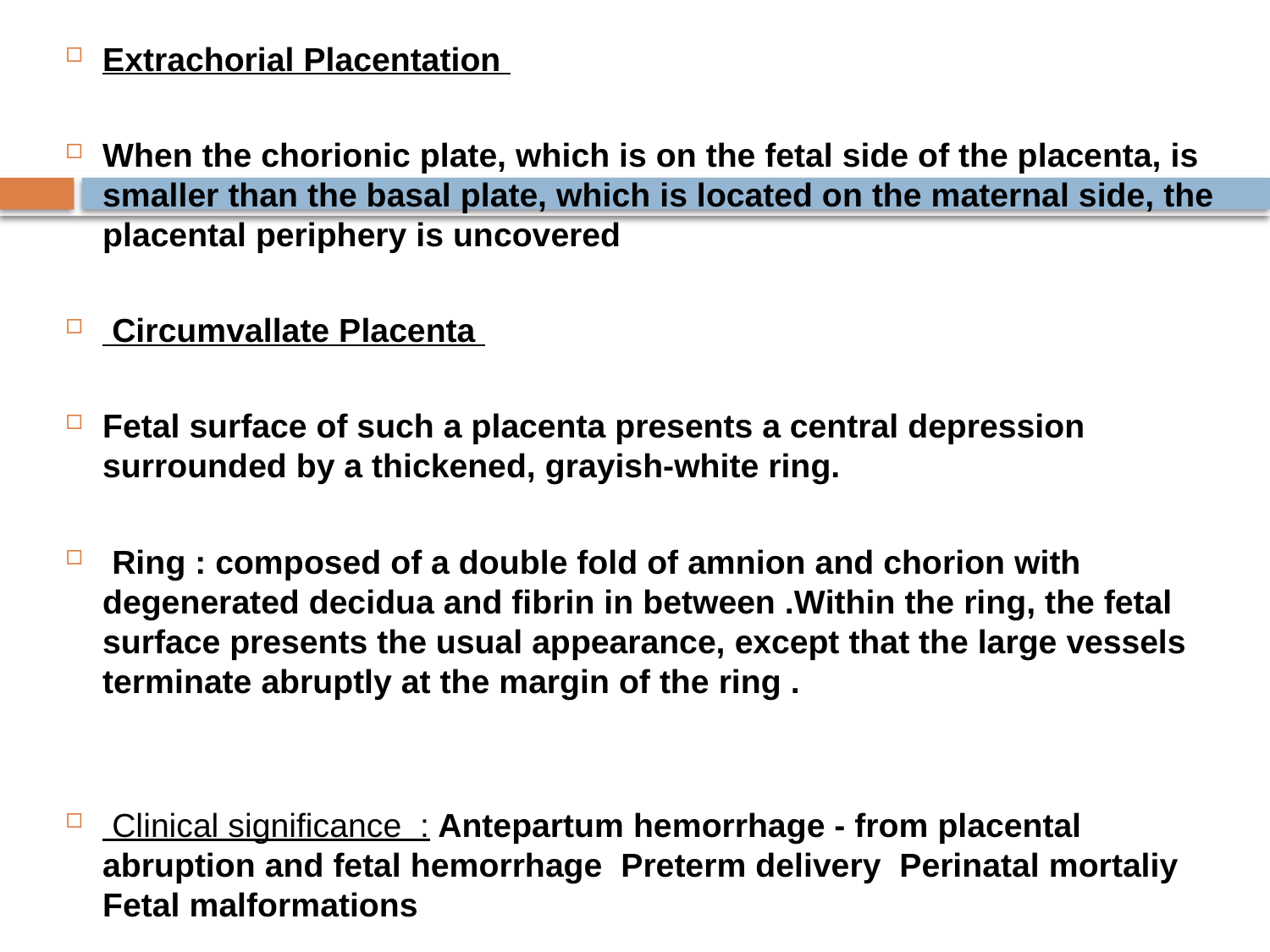

Extrachorial Placentation

When the chorionic plate, which is on the fetal side of the placenta, is smaller than the basal plate, which is located on the maternal side, the placental periphery is uncovered

 Circumvallate Placenta

Fetal surface of such a placenta presents a central depression surrounded by a thickened, grayish-white ring.

 Ring : composed of a double fold of amnion and chorion with degenerated decidua and fibrin in between .Within the ring, the fetal surface presents the usual appearance, except that the large vessels terminate abruptly at the margin of the ring .

 Clinical significance  : Antepartum hemorrhage - from placental abruption and fetal hemorrhage  Preterm delivery  Perinatal mortaliy Fetal malformations